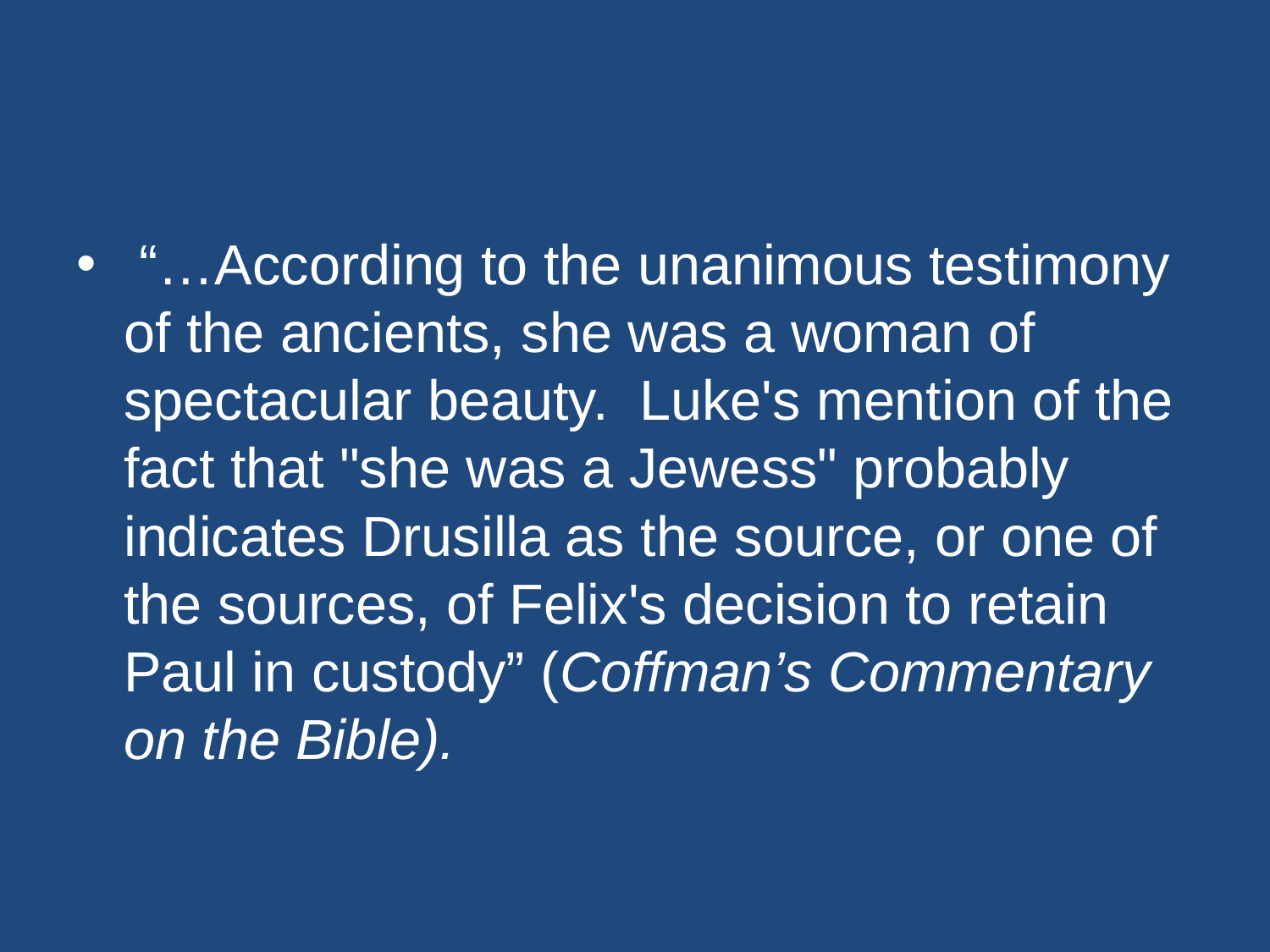

#
 “…According to the unanimous testimony of the ancients, she was a woman of spectacular beauty.  Luke's mention of the fact that "she was a Jewess" probably indicates Drusilla as the source, or one of the sources, of Felix's decision to retain Paul in custody” (Coffman’s Commentary on the Bible).